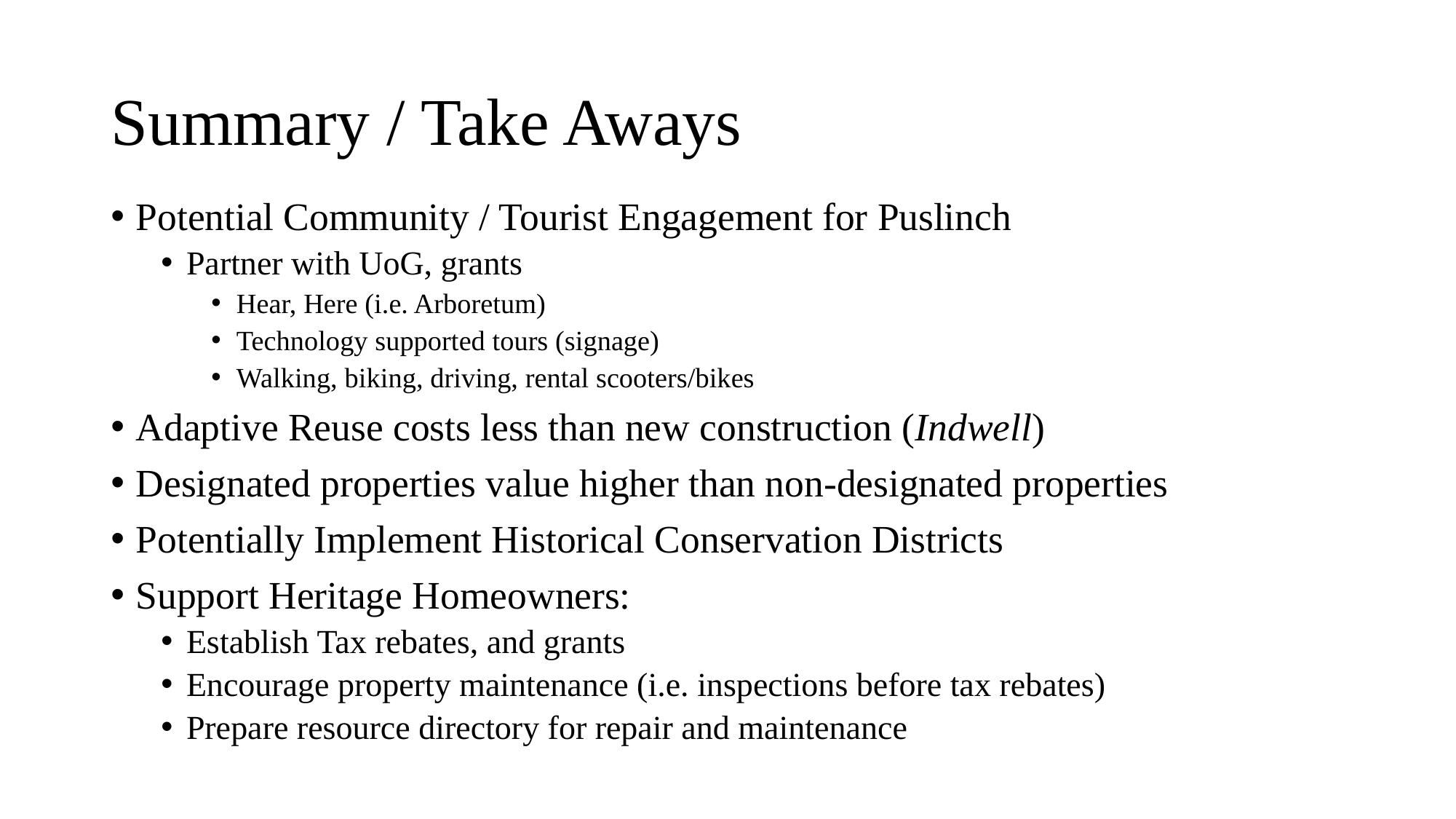

# Summary / Take Aways
Potential Community / Tourist Engagement for Puslinch
Partner with UoG, grants
Hear, Here (i.e. Arboretum)
Technology supported tours (signage)
Walking, biking, driving, rental scooters/bikes
Adaptive Reuse costs less than new construction (Indwell)
Designated properties value higher than non-designated properties
Potentially Implement Historical Conservation Districts
Support Heritage Homeowners:
Establish Tax rebates, and grants
Encourage property maintenance (i.e. inspections before tax rebates)
Prepare resource directory for repair and maintenance